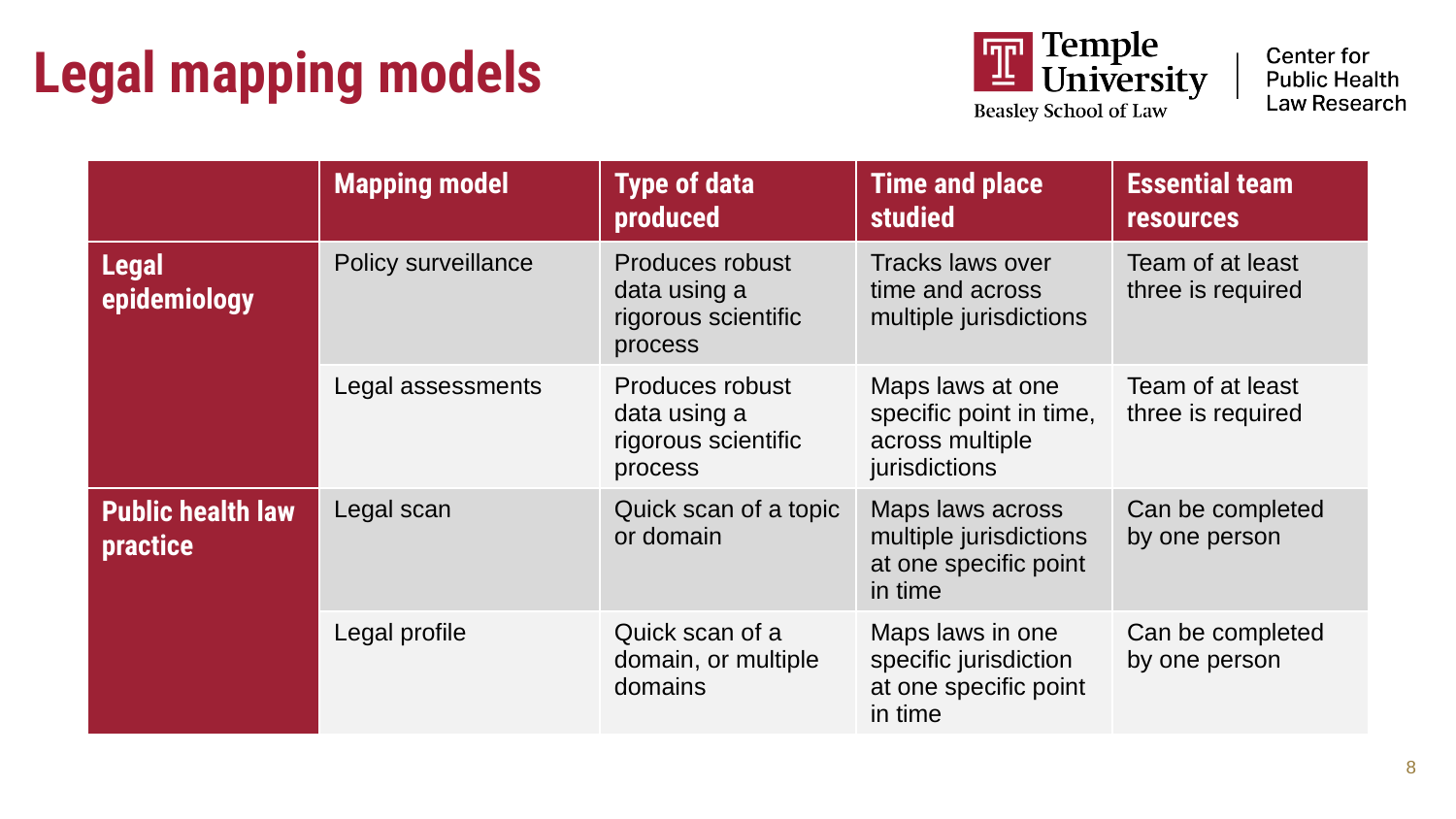

# Legal mapping models
|  | Mapping model | Type of data produced | Time and place studied | Essential team resources |
| --- | --- | --- | --- | --- |
| Legal epidemiology | Policy surveillance | Produces robust data using a rigorous scientific process | Tracks laws over time and across multiple jurisdictions | Team of at least three is required |
|  | Legal assessments | Produces robust data using a rigorous scientific process | Maps laws at one specific point in time, across multiple jurisdictions | Team of at least three is required |
| Public health law practice | Legal scan | Quick scan of a topic or domain | Maps laws across multiple jurisdictions at one specific point in time | Can be completed by one person |
|  | Legal profile | Quick scan of a domain, or multiple domains | Maps laws in one specific jurisdiction at one specific point in time | Can be completed by one person |